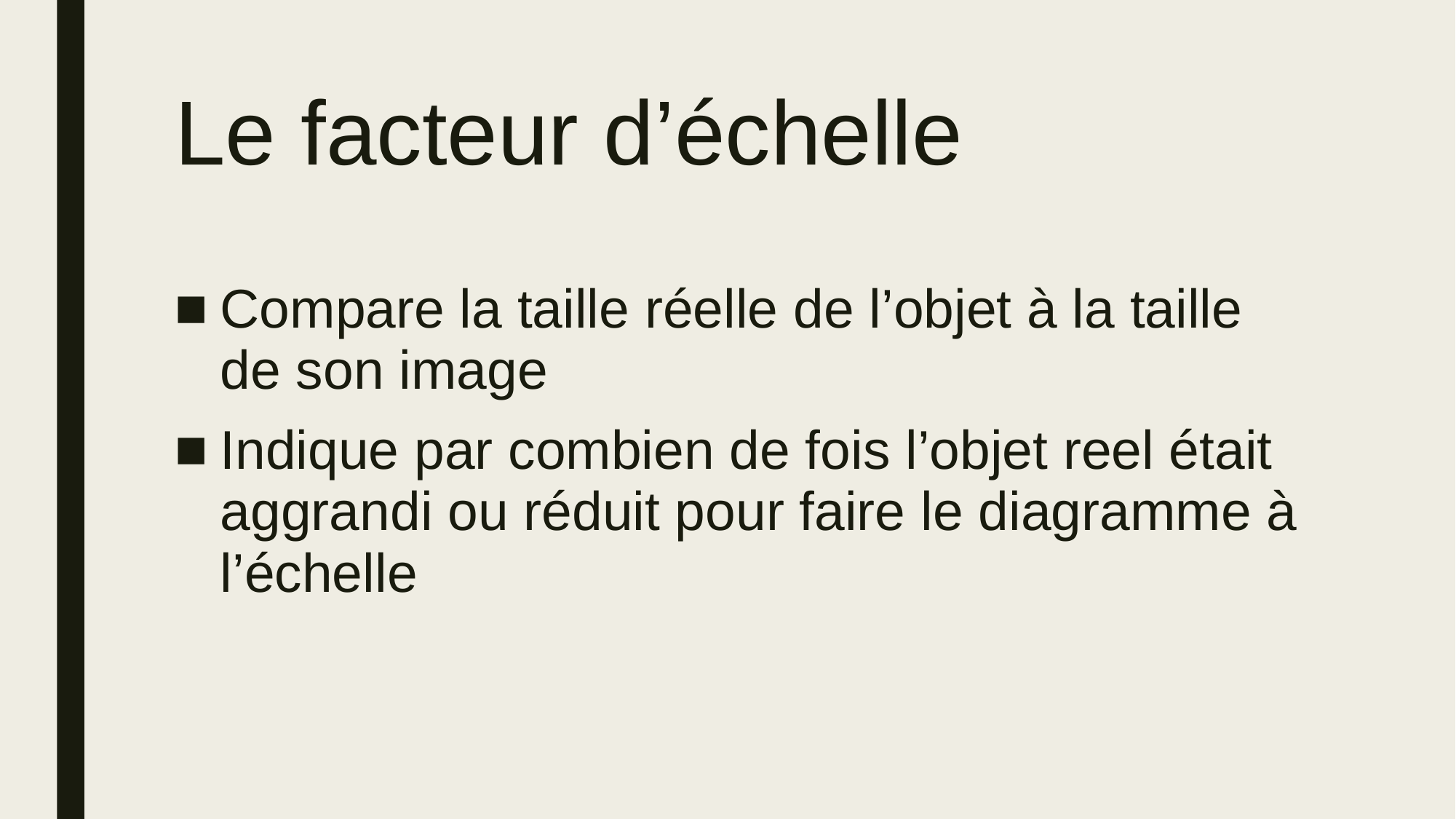

# Le facteur d’échelle
Compare la taille réelle de l’objet à la taille de son image
Indique par combien de fois l’objet reel était aggrandi ou réduit pour faire le diagramme à l’échelle